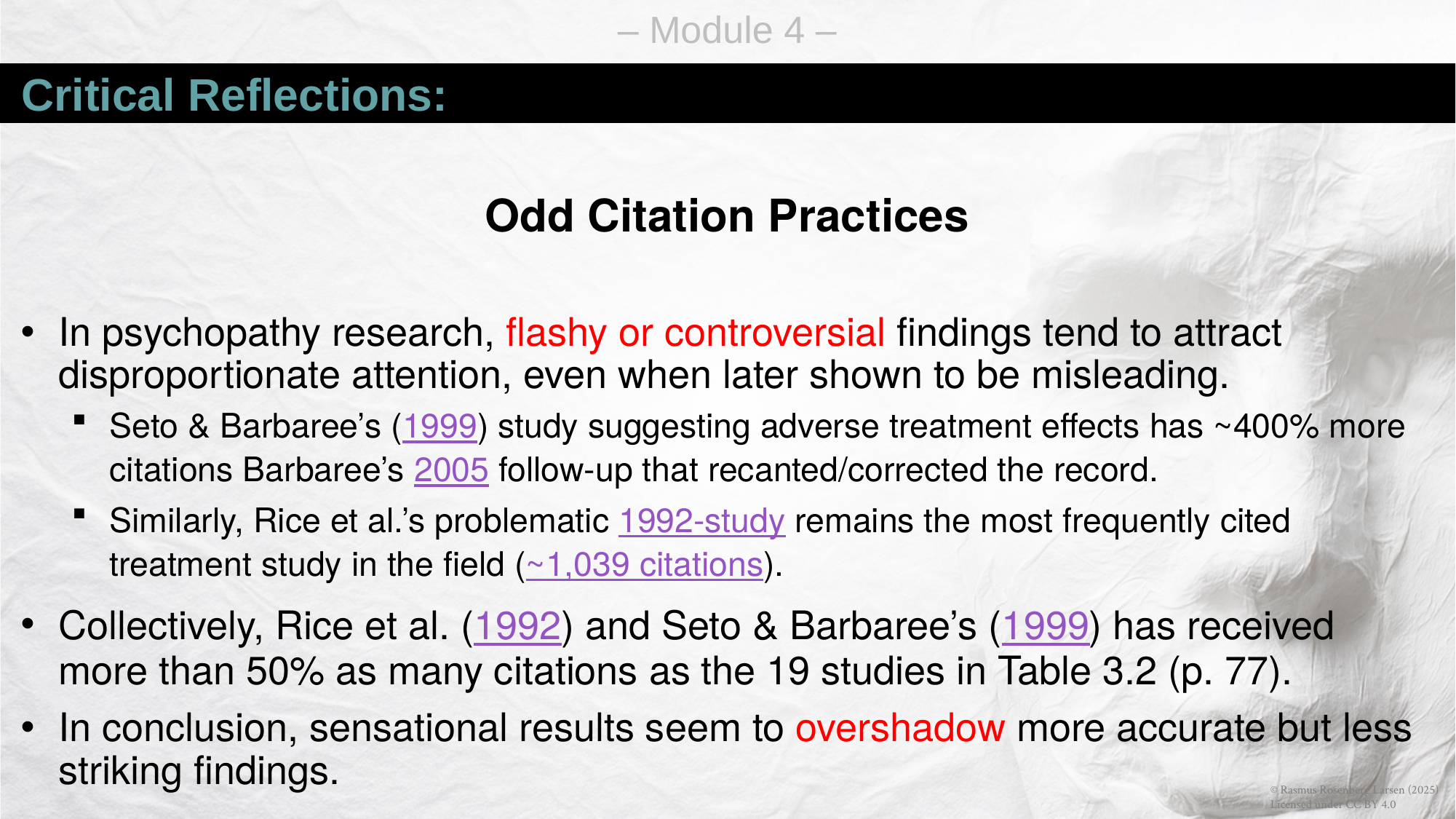

# Critical Reflections:

Odd Citation Practices

In psychopathy research, flashy or controversial findings tend to attract disproportionate attention, even when later shown to be misleading.
Seto & Barbaree’s (1999) study suggesting adverse treatment effects has ~400% more citations Barbaree’s 2005 follow-up that recanted/corrected the record.
Similarly, Rice et al.’s problematic 1992-study remains the most frequently cited treatment study in the field (~1,039 citations).
Collectively, Rice et al. (1992) and Seto & Barbaree’s (1999) has received more than 50% as many citations as the 19 studies in Table 3.2 (p. 77).
In conclusion, sensational results seem to overshadow more accurate but less striking findings.